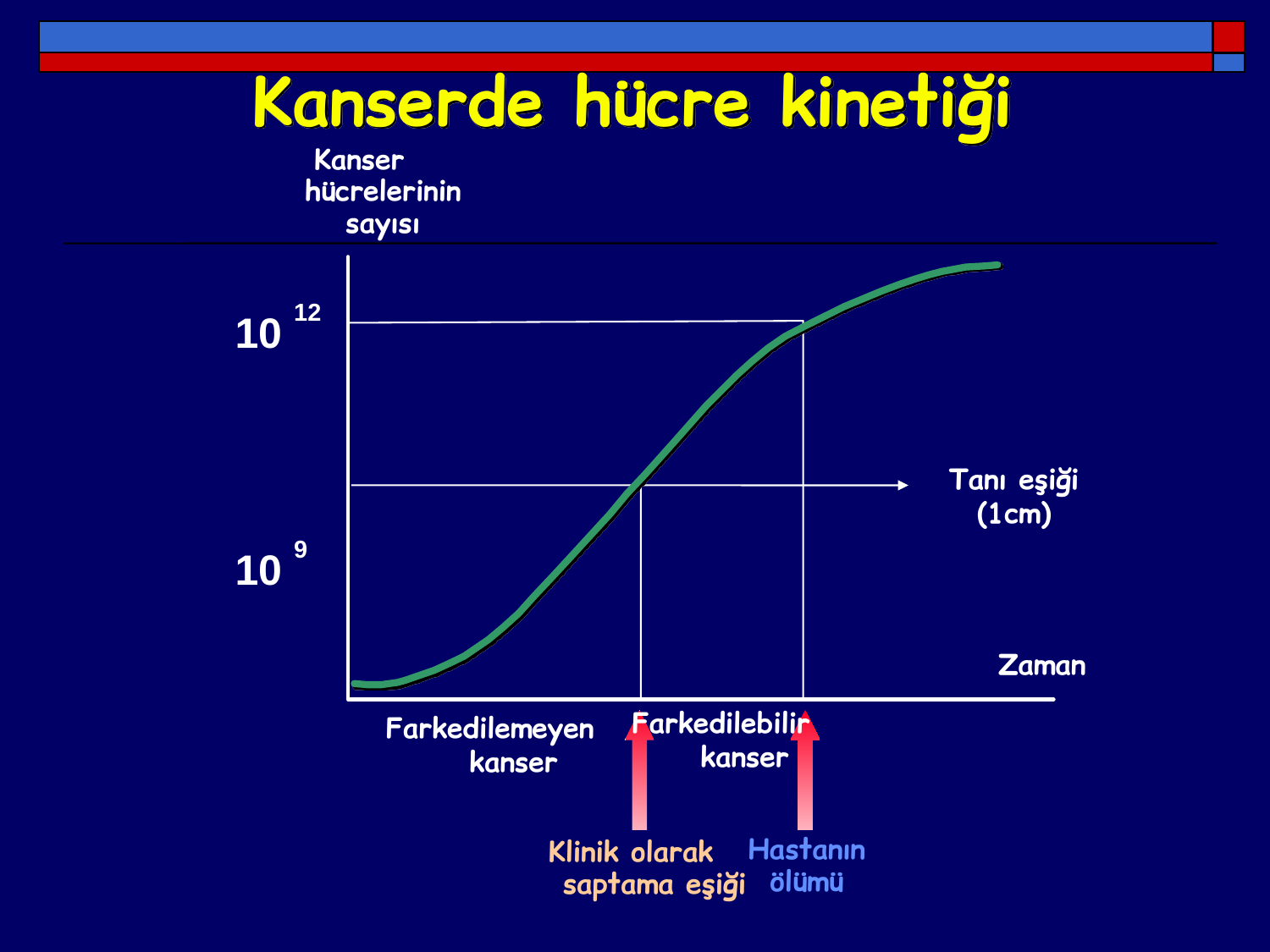

Kanserde hücre kinetiği
Kanser hücrelerinin sayısı

10 12

10 9

Tanı eşiği
(1cm)

Zaman
Farkedilebilir kanser
Farkedilemeyen kanser

Hastanın
ölümü
Klinik olarak saptama eşiği